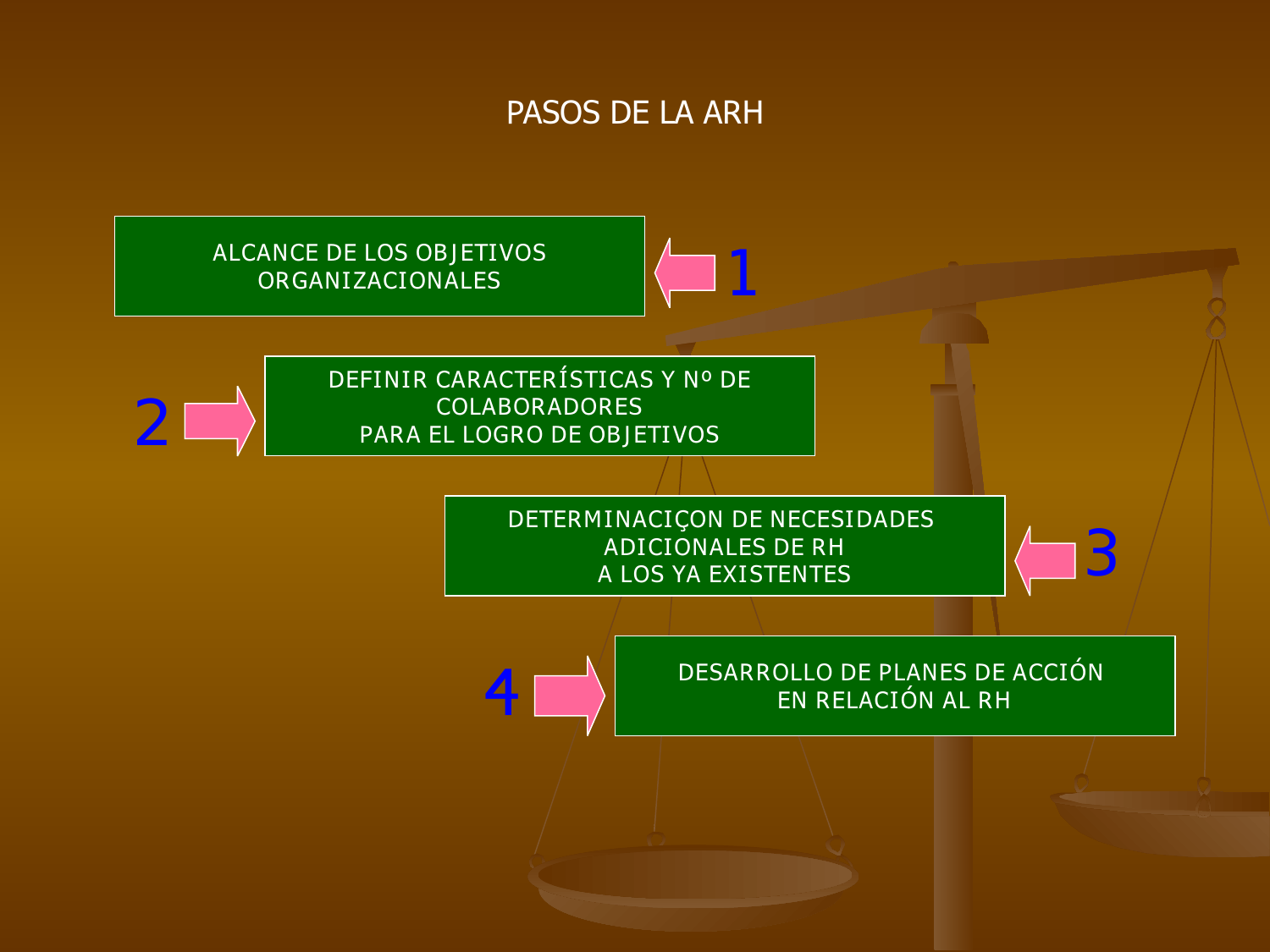

PASOS DE LA ARH
ALCANCE DE LOS OBJETIVOS
ORGANIZACIONALES
1

DEFINIR CARACTERÍSTICAS Y Nº DE
 COLABORADORES
PARA EL LOGRO DE OBJETIVOS
2

DETERMINACIÇON DE NECESIDADES
ADICIONALES DE RH
A LOS YA EXISTENTES
3

DESARROLLO DE PLANES DE ACCIÓN
EN RELACIÓN AL RH
4